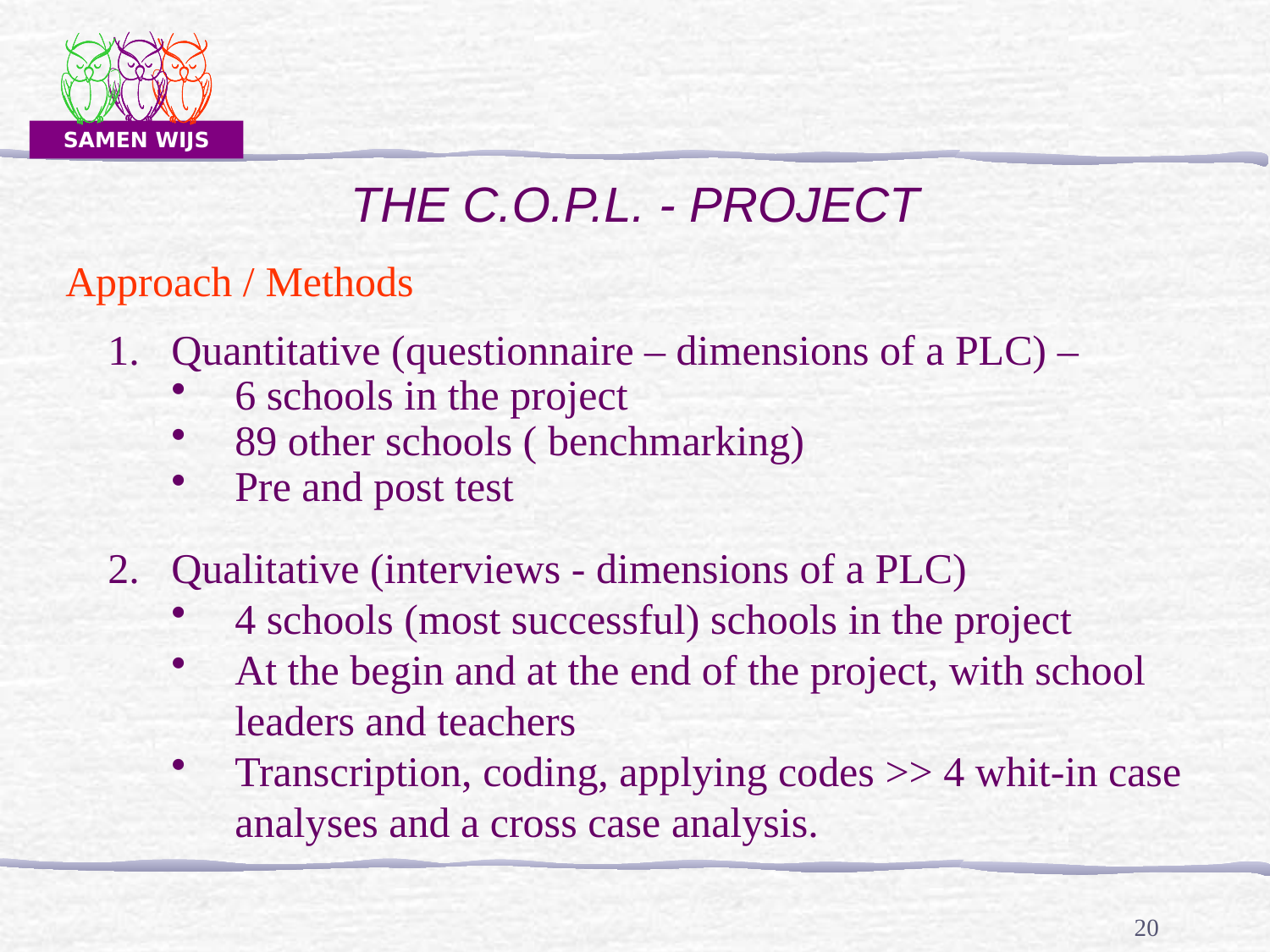

THE C.O.P.L. - PROJECT
Approach / Methods
Quantitative (questionnaire – dimensions of a PLC) –
6 schools in the project
89 other schools ( benchmarking)
Pre and post test
Qualitative (interviews - dimensions of a PLC)
4 schools (most successful) schools in the project
At the begin and at the end of the project, with school leaders and teachers
Transcription, coding, applying codes >> 4 whit-in case analyses and a cross case analysis.
20